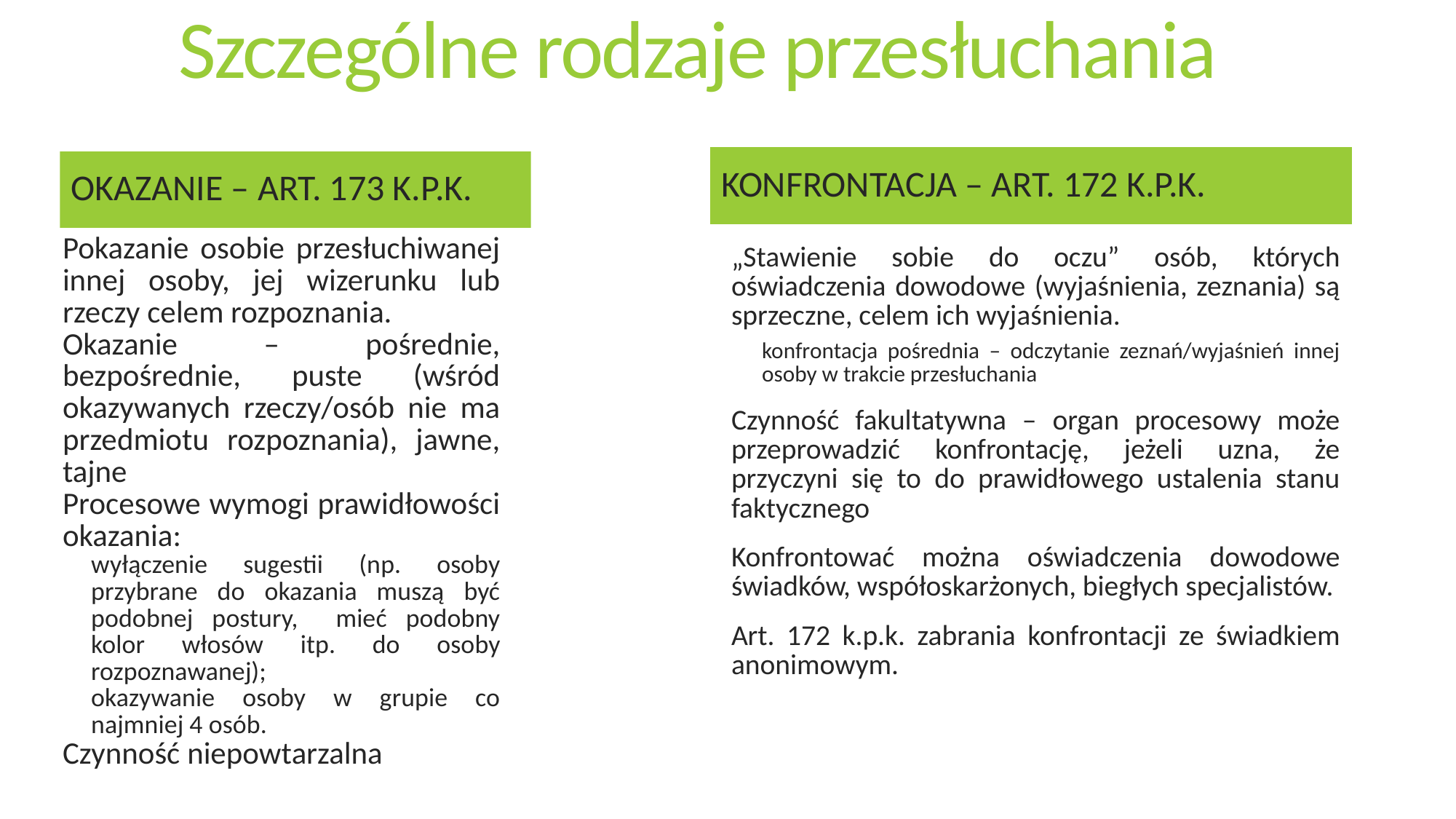

# Szczególne rodzaje przesłuchania
Konfrontacja – art. 172 k.p.k.
Okazanie – art. 173 k.p.k.
Pokazanie osobie przesłuchiwanej innej osoby, jej wizerunku lub rzeczy celem rozpoznania.
Okazanie – pośrednie, bezpośrednie, puste (wśród okazywanych rzeczy/osób nie ma przedmiotu rozpoznania), jawne, tajne
Procesowe wymogi prawidłowości okazania:
wyłączenie sugestii (np. osoby przybrane do okazania muszą być podobnej postury,  mieć podobny kolor włosów itp. do osoby rozpoznawanej);
okazywanie osoby w grupie co najmniej 4 osób.
Czynność niepowtarzalna
„Stawienie sobie do oczu” osób, których oświadczenia dowodowe (wyjaśnienia, zeznania) są sprzeczne, celem ich wyjaśnienia.
konfrontacja pośrednia – odczytanie zeznań/wyjaśnień innej osoby w trakcie przesłuchania
Czynność fakultatywna – organ procesowy może przeprowadzić konfrontację, jeżeli uzna, że przyczyni się to do prawidłowego ustalenia stanu faktycznego
Konfrontować można oświadczenia dowodowe świadków, współoskarżonych, biegłych specjalistów.
Art. 172 k.p.k. zabrania konfrontacji ze świadkiem anonimowym.